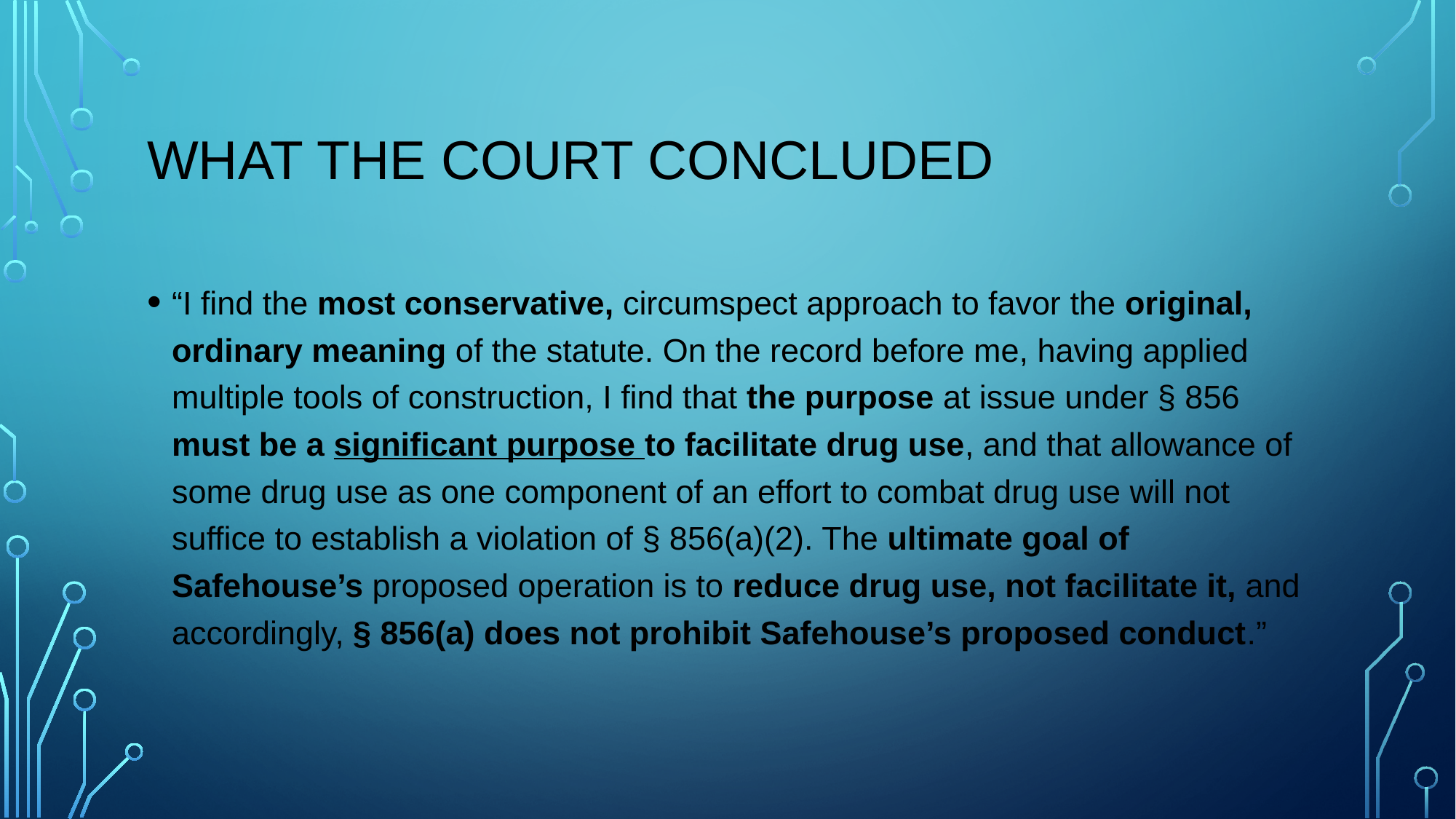

# What the court concluded
“I find the most conservative, circumspect approach to favor the original, ordinary meaning of the statute. On the record before me, having applied multiple tools of construction, I find that the purpose at issue under § 856 must be a significant purpose to facilitate drug use, and that allowance of some drug use as one component of an effort to combat drug use will not suffice to establish a violation of § 856(a)(2). The ultimate goal of Safehouse’s proposed operation is to reduce drug use, not facilitate it, and accordingly, § 856(a) does not prohibit Safehouse’s proposed conduct.”